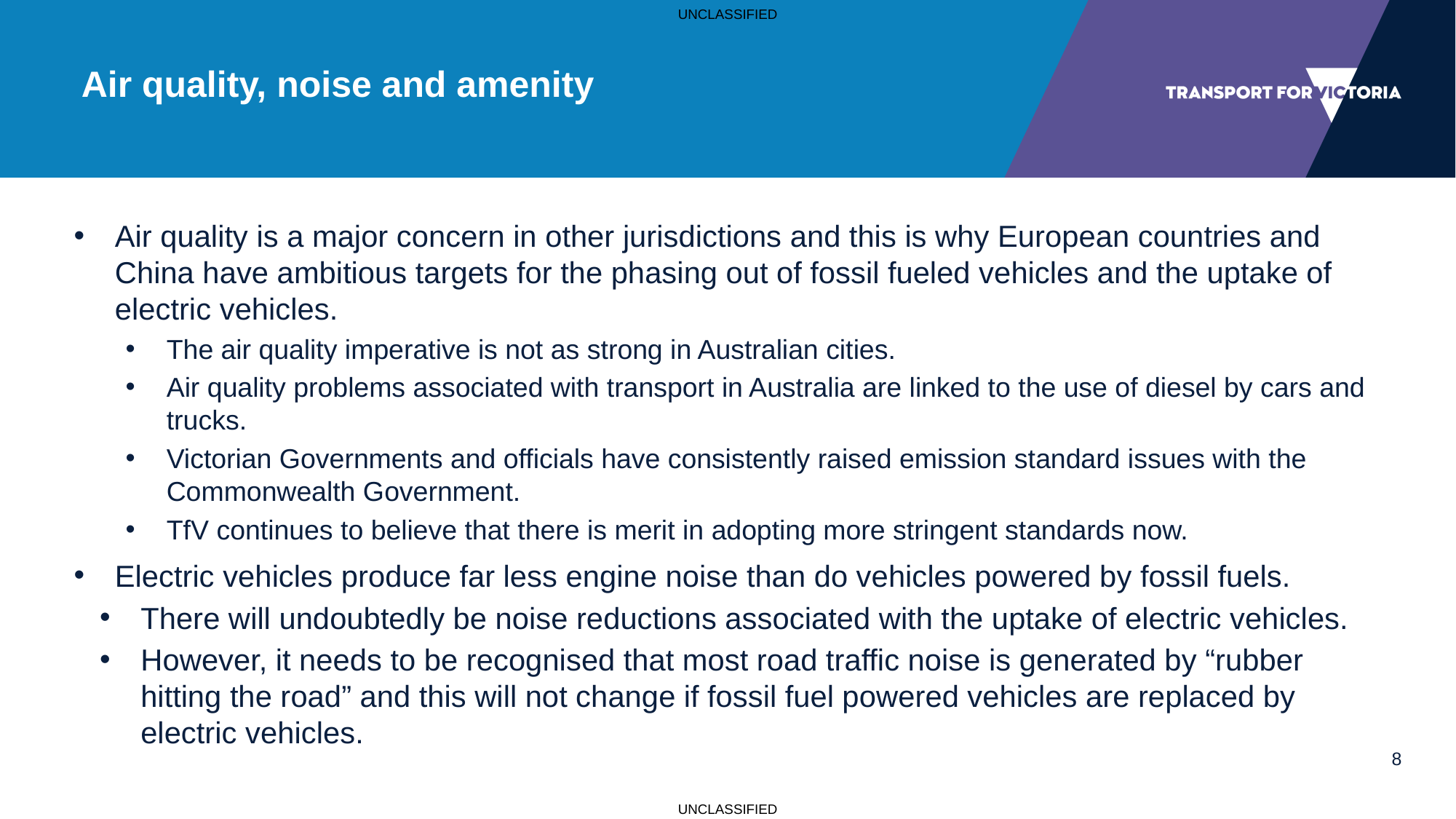

# Air quality, noise and amenity
Air quality is a major concern in other jurisdictions and this is why European countries and China have ambitious targets for the phasing out of fossil fueled vehicles and the uptake of electric vehicles.
The air quality imperative is not as strong in Australian cities.
Air quality problems associated with transport in Australia are linked to the use of diesel by cars and trucks.
Victorian Governments and officials have consistently raised emission standard issues with the Commonwealth Government.
TfV continues to believe that there is merit in adopting more stringent standards now.
Electric vehicles produce far less engine noise than do vehicles powered by fossil fuels.
There will undoubtedly be noise reductions associated with the uptake of electric vehicles.
However, it needs to be recognised that most road traffic noise is generated by “rubber hitting the road” and this will not change if fossil fuel powered vehicles are replaced by electric vehicles.

8